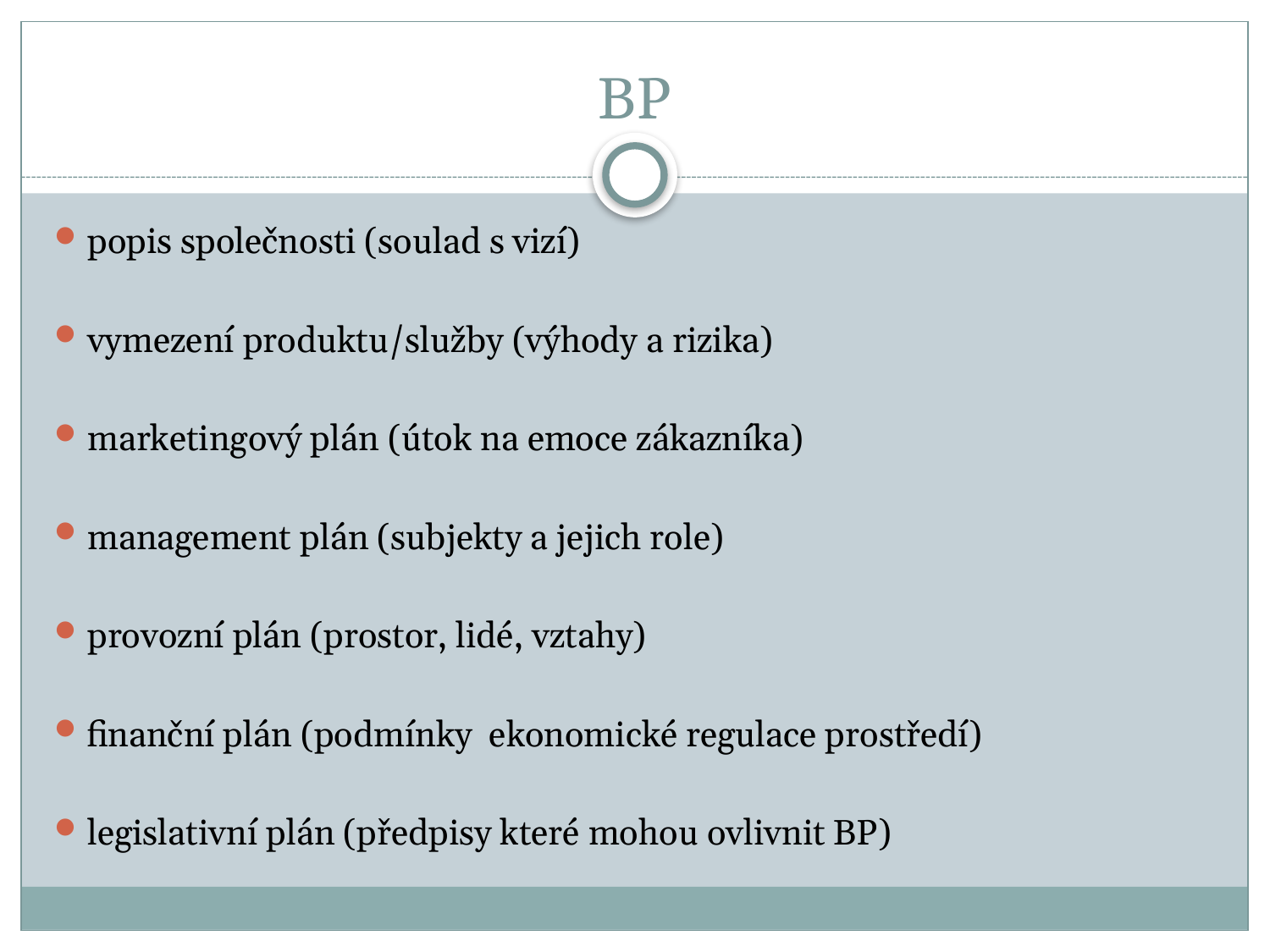

# BP
popis společnosti (soulad s vizí)

vymezení produktu/služby (výhody a rizika)

marketingový plán (útok na emoce zákazníka)

management plán (subjekty a jejich role)

provozní plán (prostor, lidé, vztahy)

finanční plán (podmínky  ekonomické regulace prostředí)

legislativní plán (předpisy které mohou ovlivnit BP)